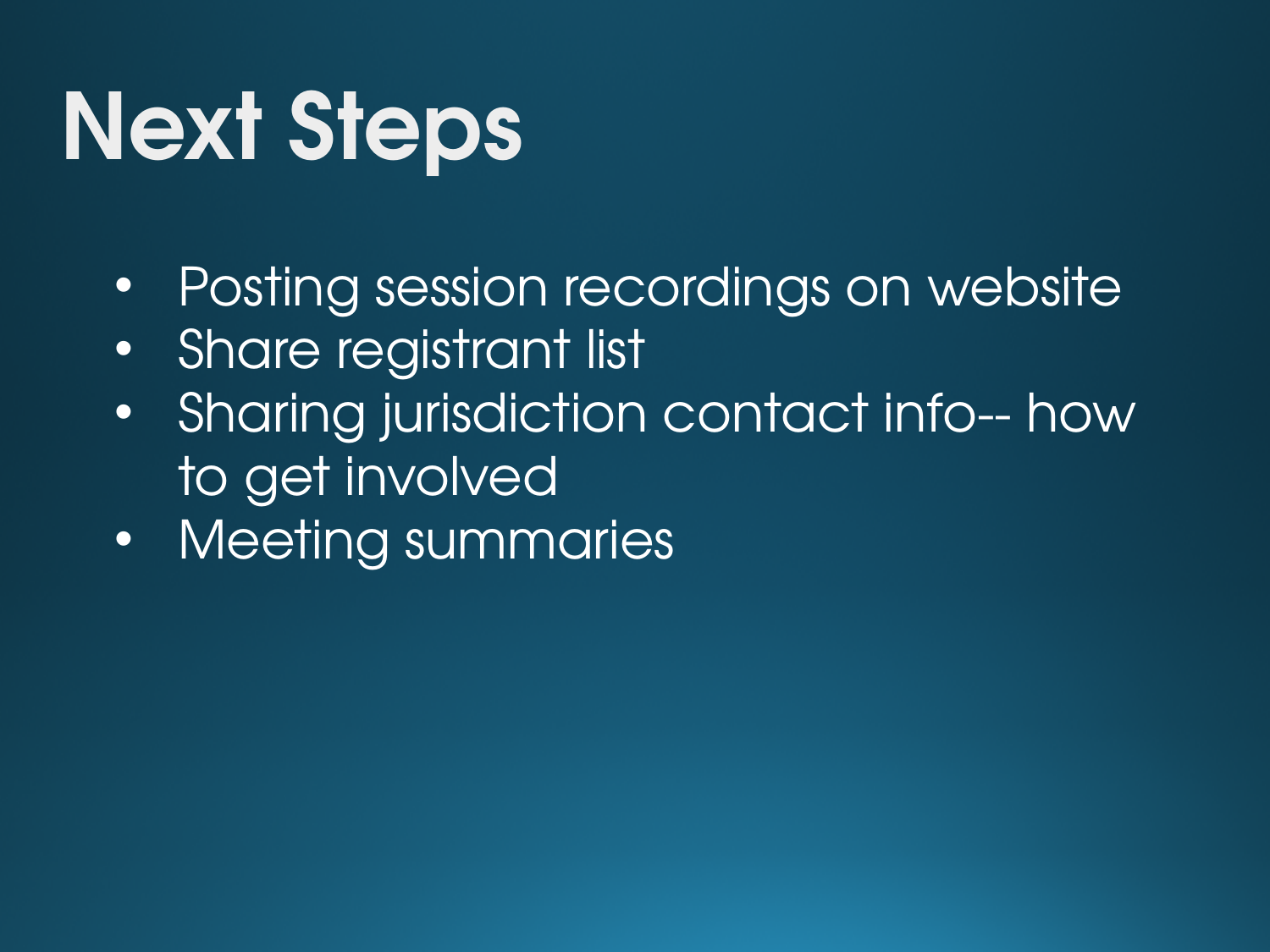

# Next Steps
Posting session recordings on website
Share registrant list
Sharing jurisdiction contact info-- how to get involved
Meeting summaries